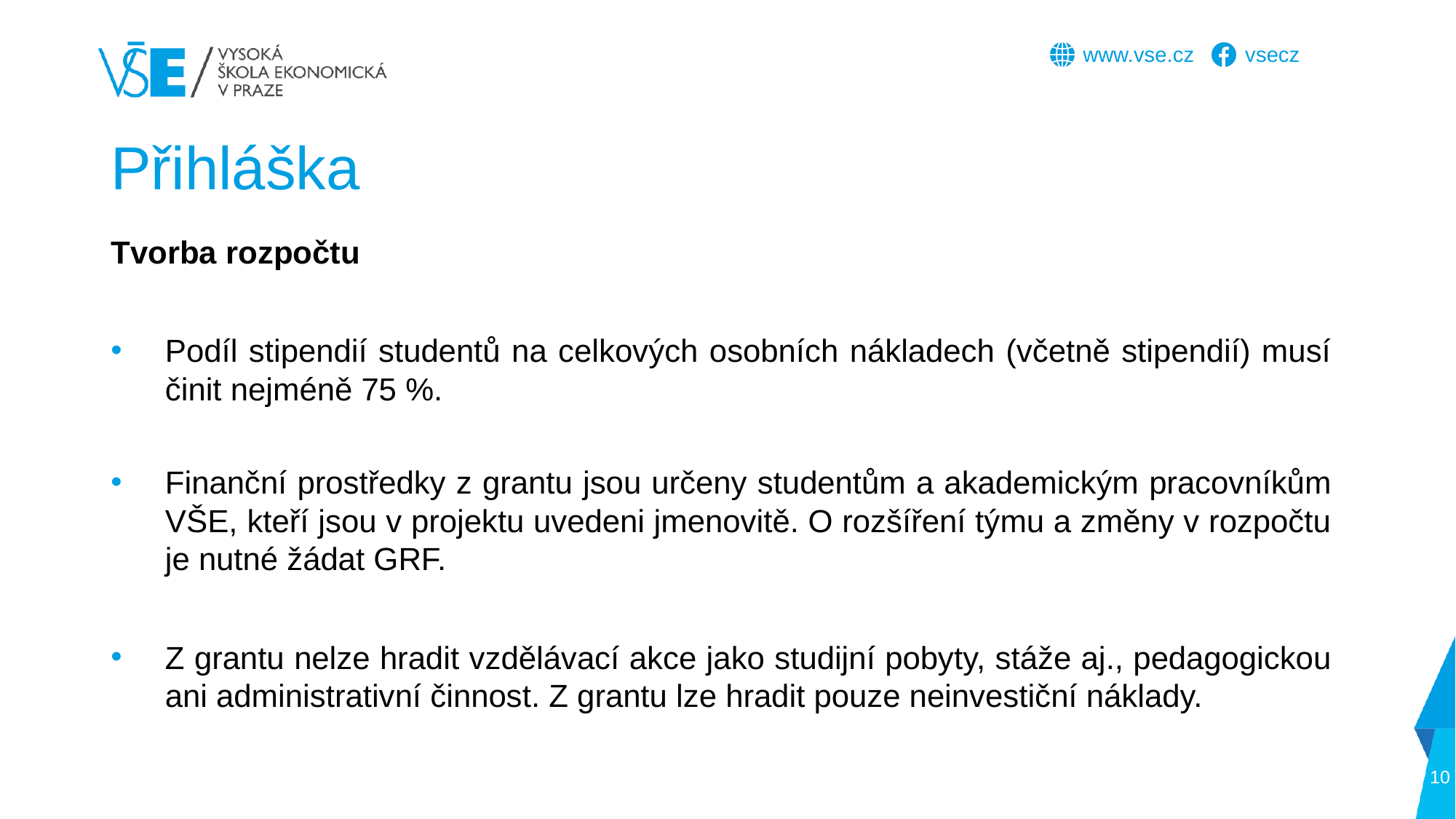

# Přihláška
Tvorba rozpočtu

Podíl stipendií studentů na celkových osobních nákladech (včetně stipendií) musí činit nejméně 75 %.

Finanční prostředky z grantu jsou určeny studentům a akademickým pracovníkům VŠE, kteří jsou v projektu uvedeni jmenovitě. O rozšíření týmu a změny v rozpočtu je nutné žádat GRF.

Z grantu nelze hradit vzdělávací akce jako studijní pobyty, stáže aj., pedagogickou ani administrativní činnost. Z grantu lze hradit pouze neinvestiční náklady.